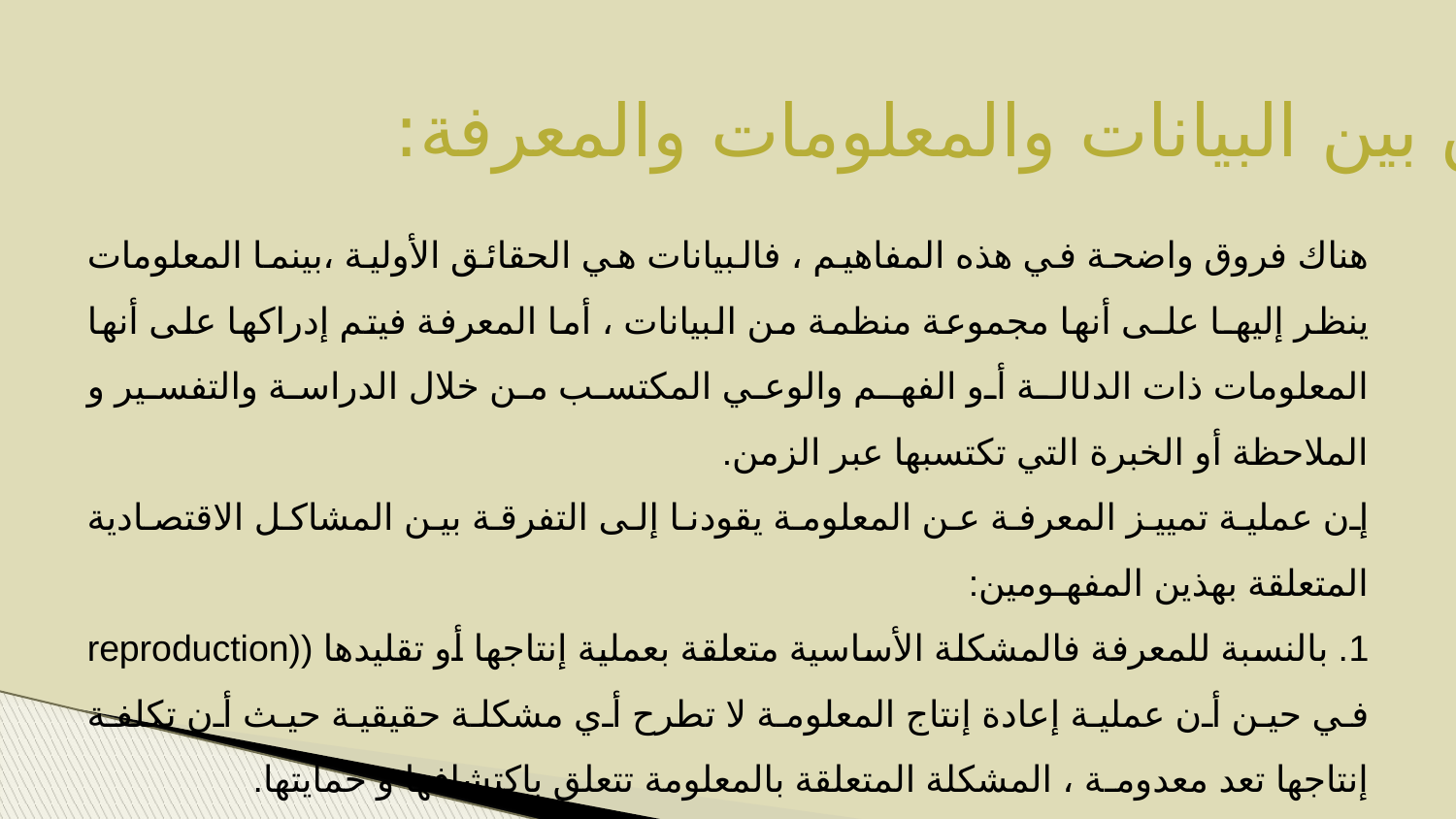

الفرق بين البيانات والمعلومات والمعرفة:
	هناك فروق واضحة في هذه المفاهيم ، فالبيانات هي الحقائق الأولية ،بينما المعلومات ينظر إليهـا علـى أنها مجموعة منظمة من البيانات ، أما المعرفة فيتم إدراكها على أنها المعلومات ذات الدلالـة أو الفهـم والوعي المكتسب من خلال الدراسة والتفسير و الملاحظة أو الخبرة التي تكتسبها عبر الزمن.
إن عملية تمييز المعرفة عن المعلومة يقودنا إلى التفرقة بين المشاكل الاقتصادية المتعلقة بهذين المفهـومين:
1. بالنسبة للمعرفة فالمشكلة الأساسية متعلقة بعملية إنتاجها أو تقليدها ((reproduction في حين أن عملية إعادة إنتاج المعلومة لا تطرح أي مشكلة حقيقية حيث أن تكلفة إنتاجها تعد معدومـة ، المشكلة المتعلقة بالمعلومة تتعلق باكتشافها و حمايتها.
2. ان ما يميز المعرفة عن المعلومات هو أن المعرفة ديناميكية، أما المعلومات فهي بصفة عامة ساكنة مستقلة.